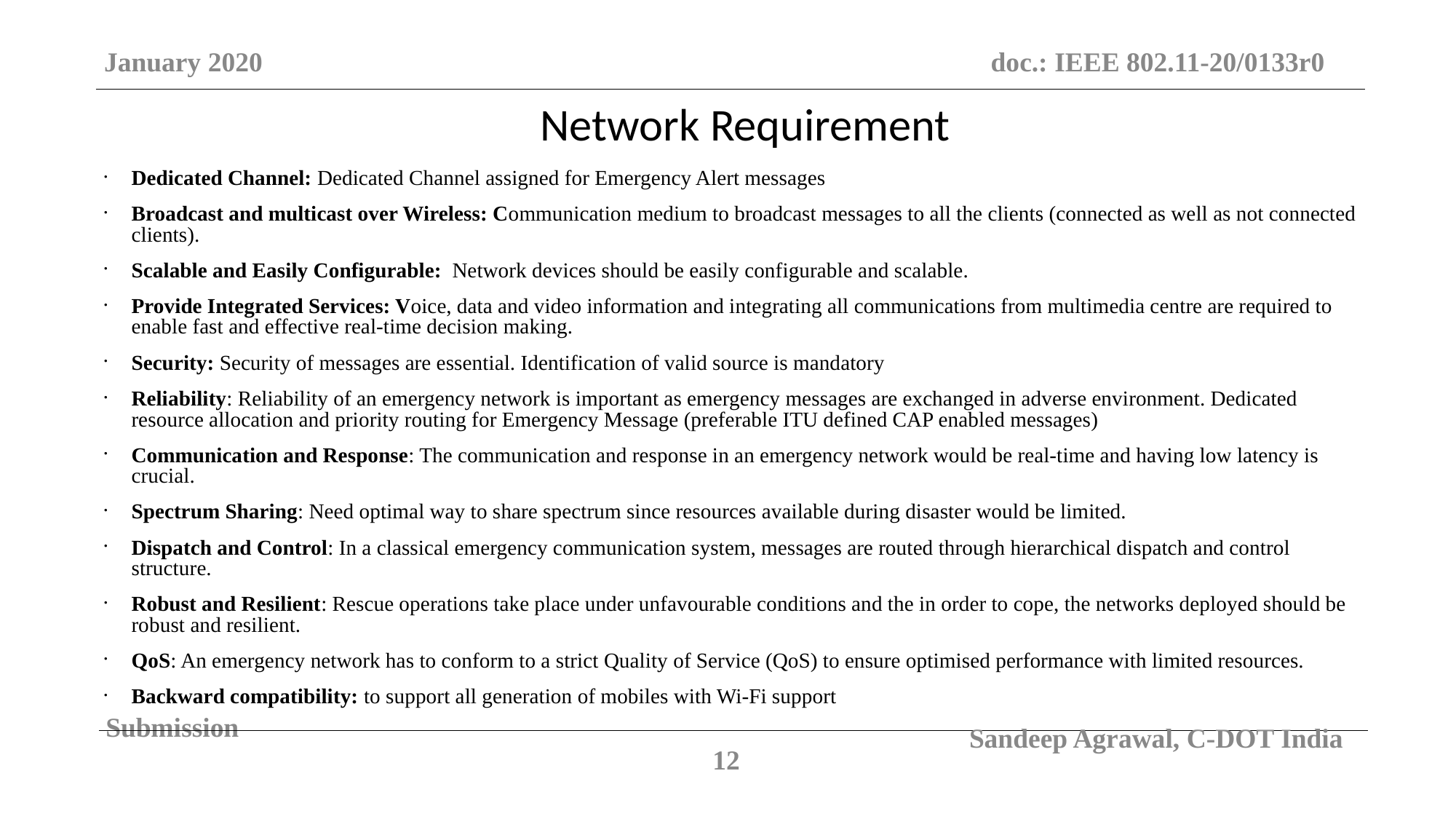

January 2020
doc.: IEEE 802.11-20/0133r0
Network Requirement

Dedicated Channel: Dedicated Channel assigned for Emergency Alert messages
Broadcast and multicast over Wireless: Communication medium to broadcast messages to all the clients (connected as well as not connected clients).
Scalable and Easily Configurable:  Network devices should be easily configurable and scalable.
Provide Integrated Services: Voice, data and video information and integrating all communications from multimedia centre are required to enable fast and effective real-time decision making.
Security: Security of messages are essential. Identification of valid source is mandatory
Reliability: Reliability of an emergency network is important as emergency messages are exchanged in adverse environment. Dedicated resource allocation and priority routing for Emergency Message (preferable ITU defined CAP enabled messages)
Communication and Response: The communication and response in an emergency network would be real-time and having low latency is crucial.
Spectrum Sharing: Need optimal way to share spectrum since resources available during disaster would be limited.
Dispatch and Control: In a classical emergency communication system, messages are routed through hierarchical dispatch and control structure.
Robust and Resilient: Rescue operations take place under unfavourable conditions and the in order to cope, the networks deployed should be robust and resilient.
QoS: An emergency network has to conform to a strict Quality of Service (QoS) to ensure optimised performance with limited resources.
Backward compatibility: to support all generation of mobiles with Wi-Fi support

Submission
12
Sandeep Agrawal, C-DOT India